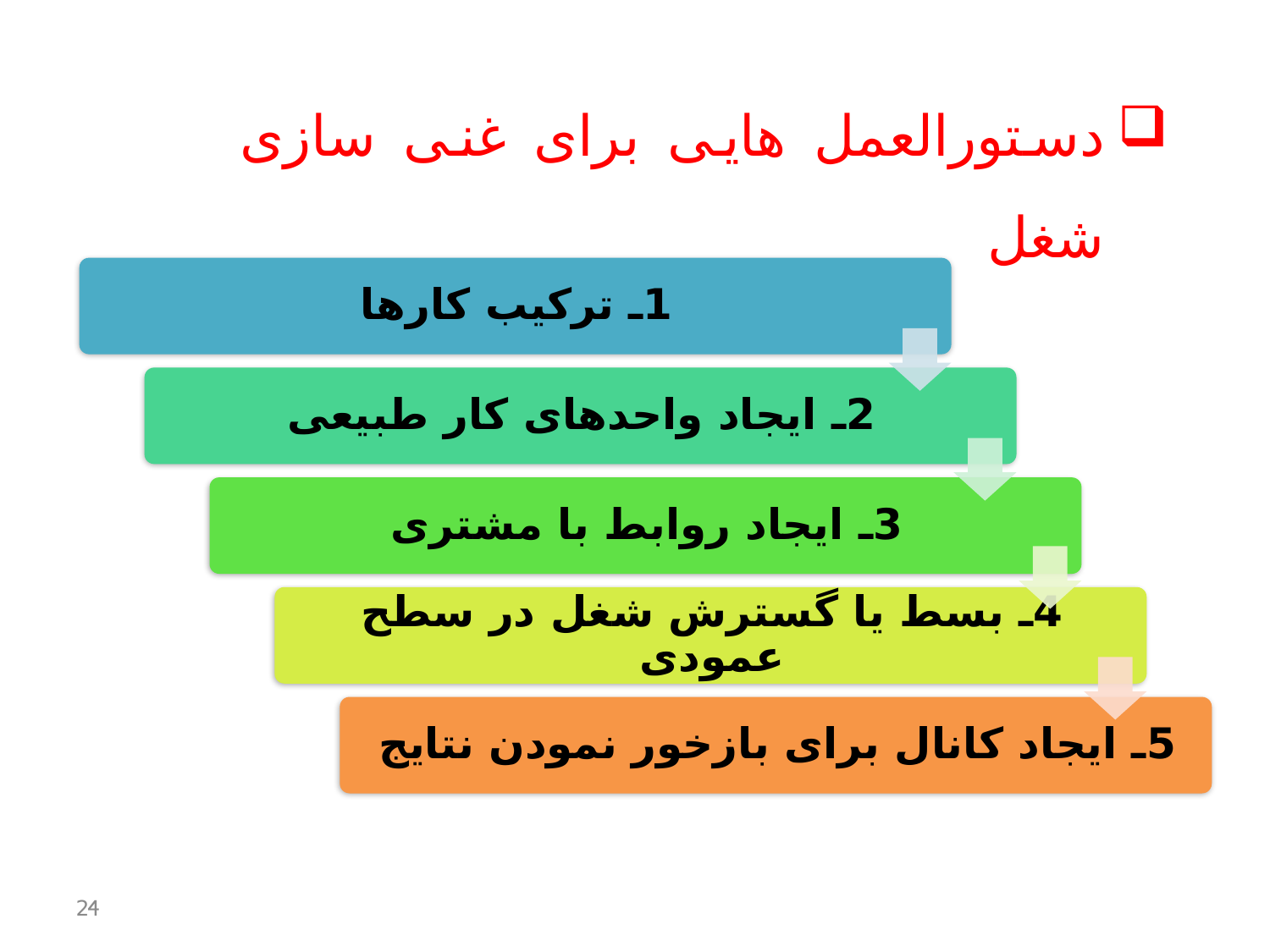

دستورالعمل هایی برای غنی سازی شغل
1ـ ترکیب کارها
2ـ ایجاد واحدهای کار طبیعی
3ـ ایجاد روابط با مشتری
4ـ بسط یا گسترش شغل در سطح عمودی
5ـ ایجاد کانال برای بازخور نمودن نتایج

24